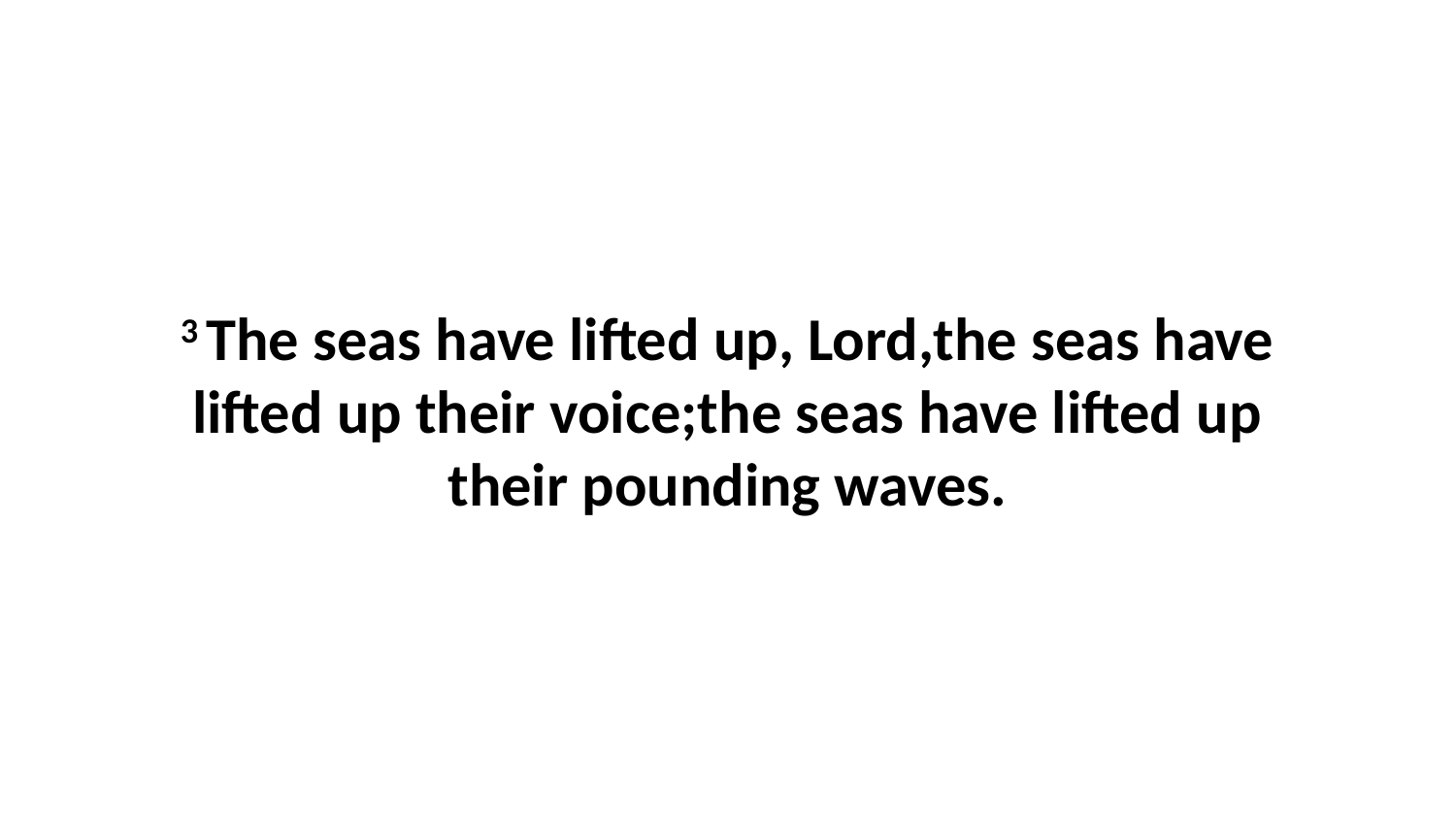

3 The seas have lifted up, Lord,the seas have lifted up their voice;the seas have lifted up their pounding waves.